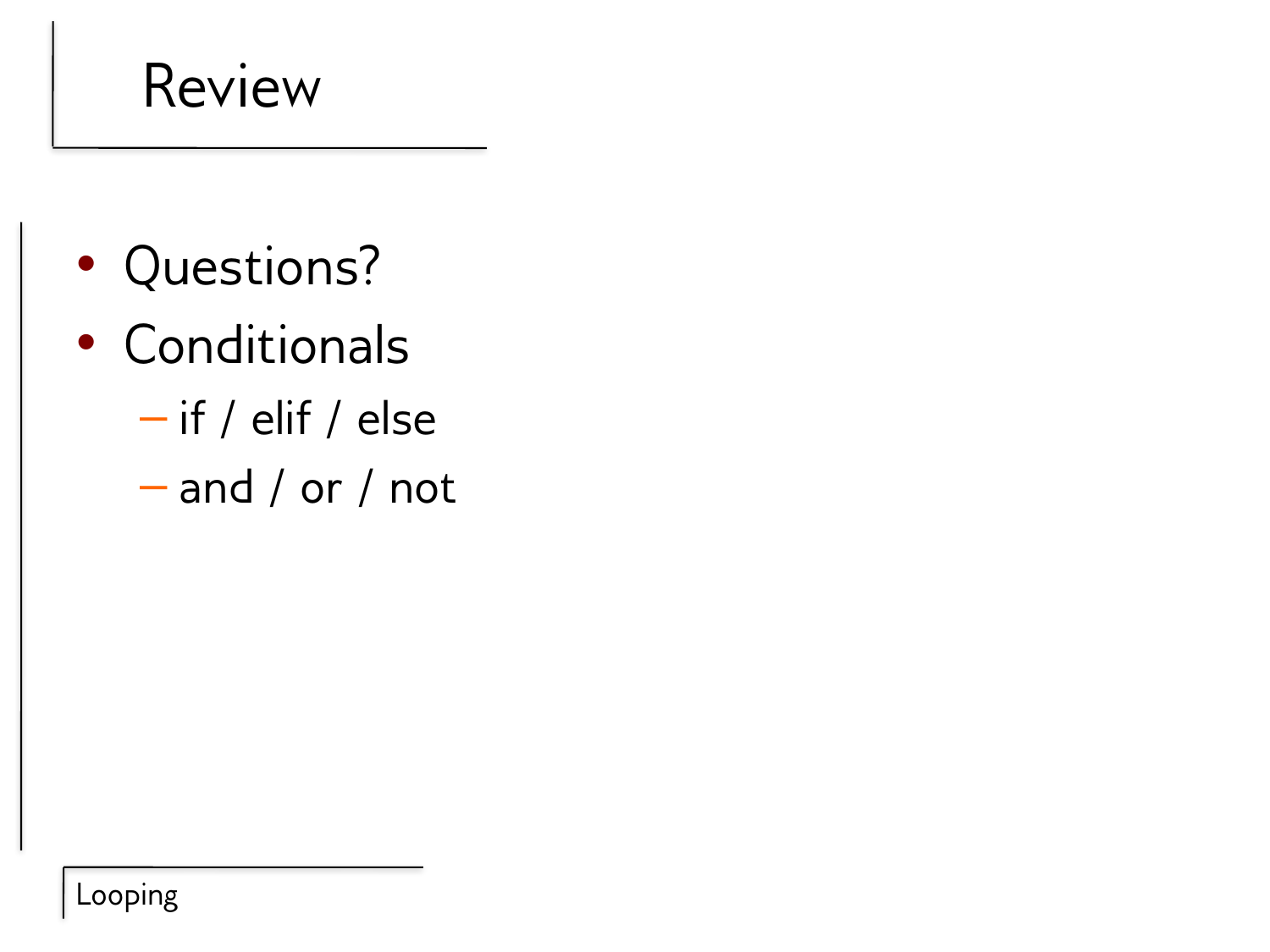

# Review
Questions?
Conditionals
if / elif / else
and / or / not